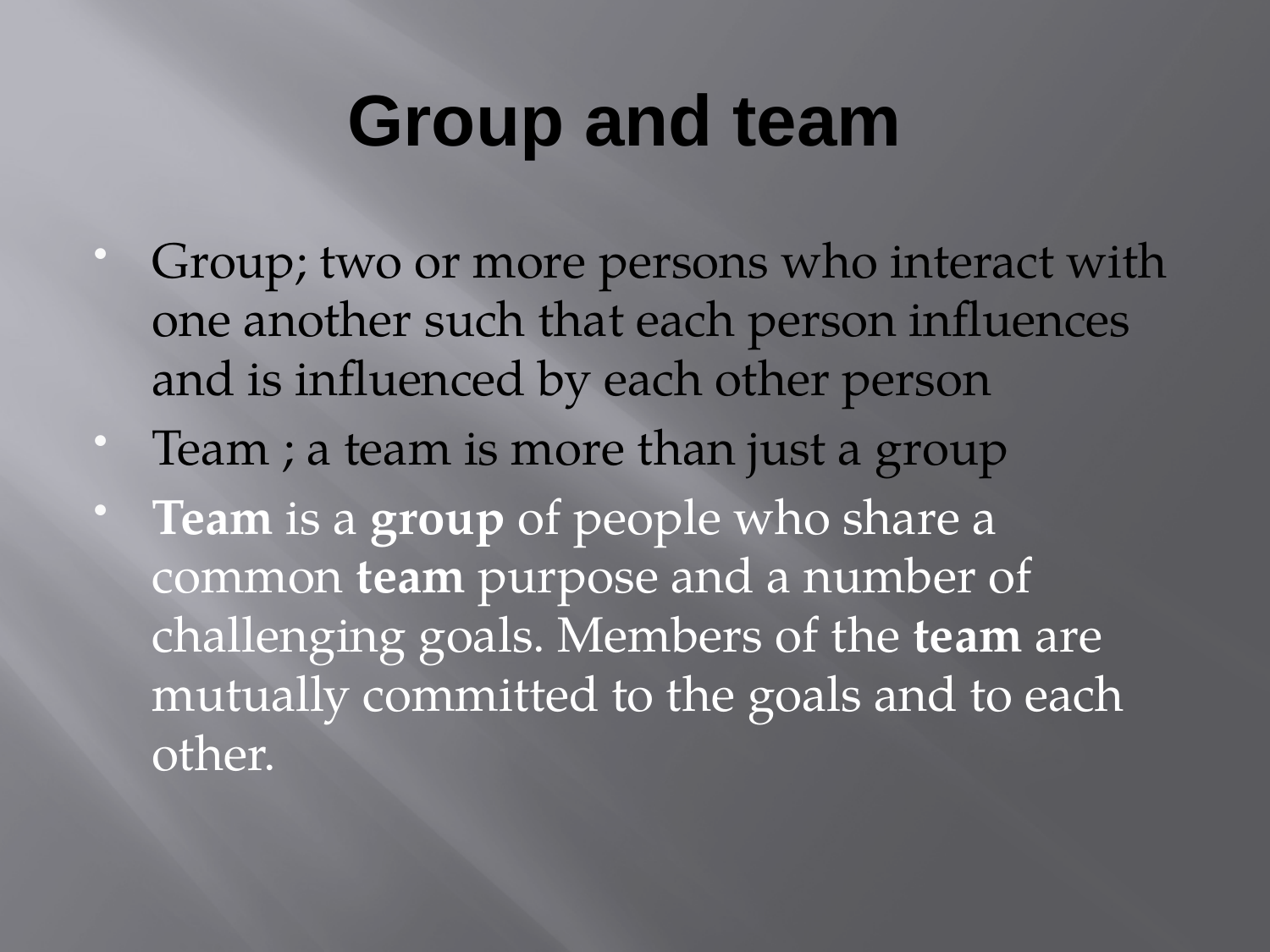

# Group and team
Group; two or more persons who interact with one another such that each person influences and is influenced by each other person
Team ; a team is more than just a group
Team is a group of people who share a common team purpose and a number of challenging goals. Members of the team are mutually committed to the goals and to each other.